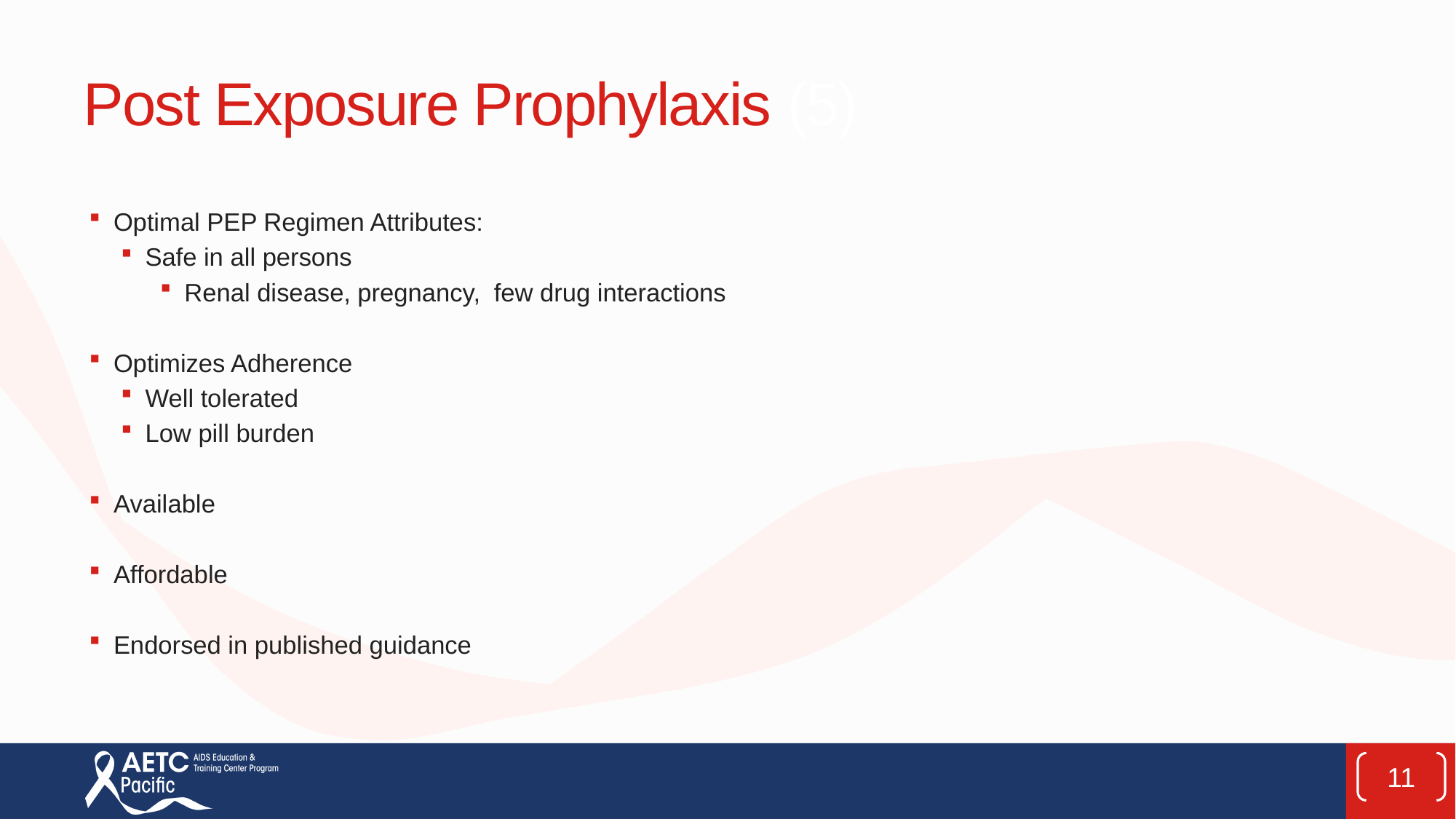

# Post Exposure Prophylaxis (5)
Optimal PEP Regimen Attributes:
Safe in all persons
Renal disease, pregnancy,  few drug interactions

Optimizes Adherence
Well tolerated
Low pill burden

Available

Affordable

Endorsed in published guidance
11